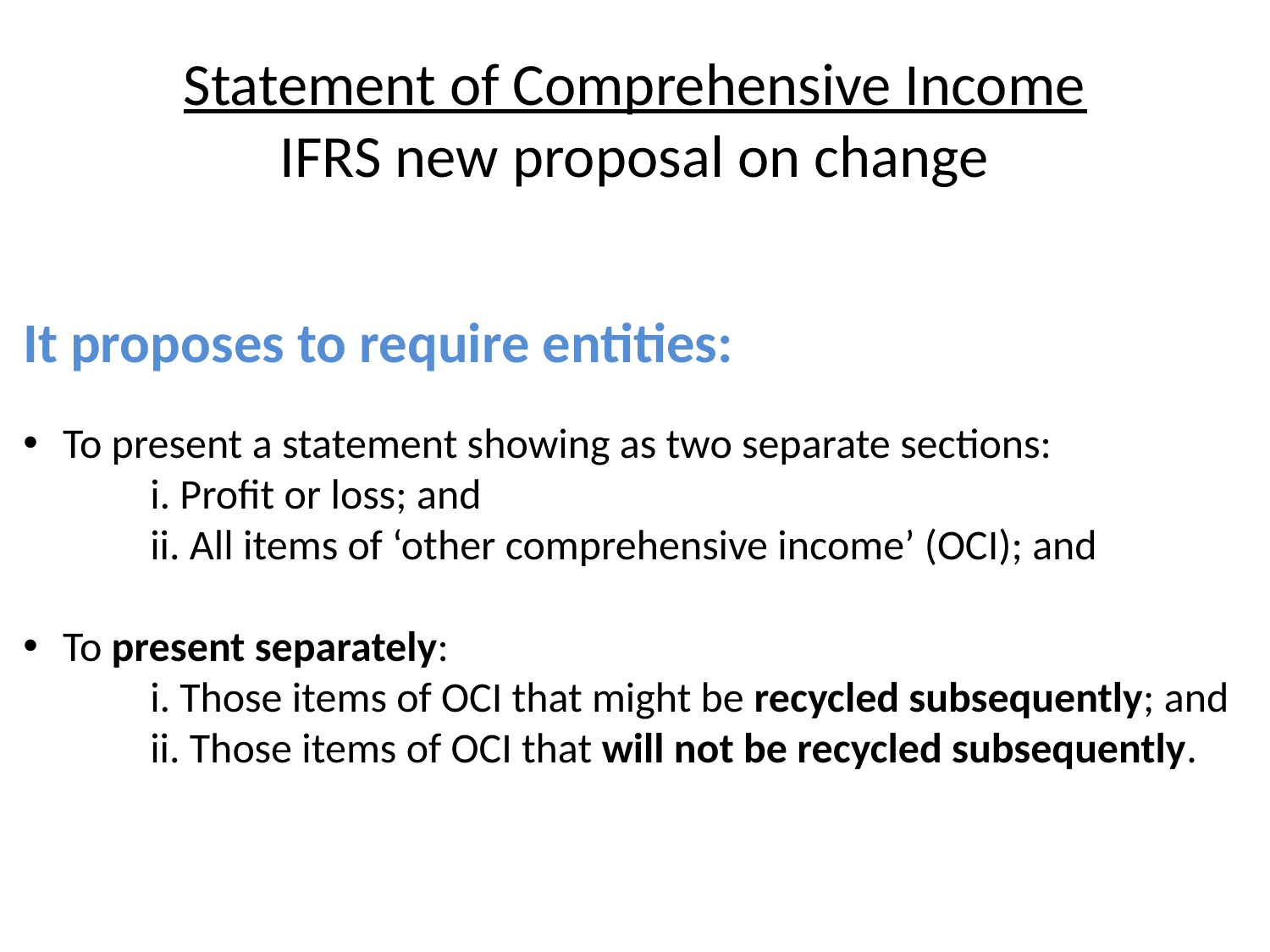

# Statement of Comprehensive Income IFRS new proposal on change
It proposes to require entities:

To present a statement showing as two separate sections:
	i. Profit or loss; and
	ii. All items of ‘other comprehensive income’ (OCI); and

To present separately:
	i. Those items of OCI that might be recycled subsequently; and
	ii. Those items of OCI that will not be recycled subsequently.